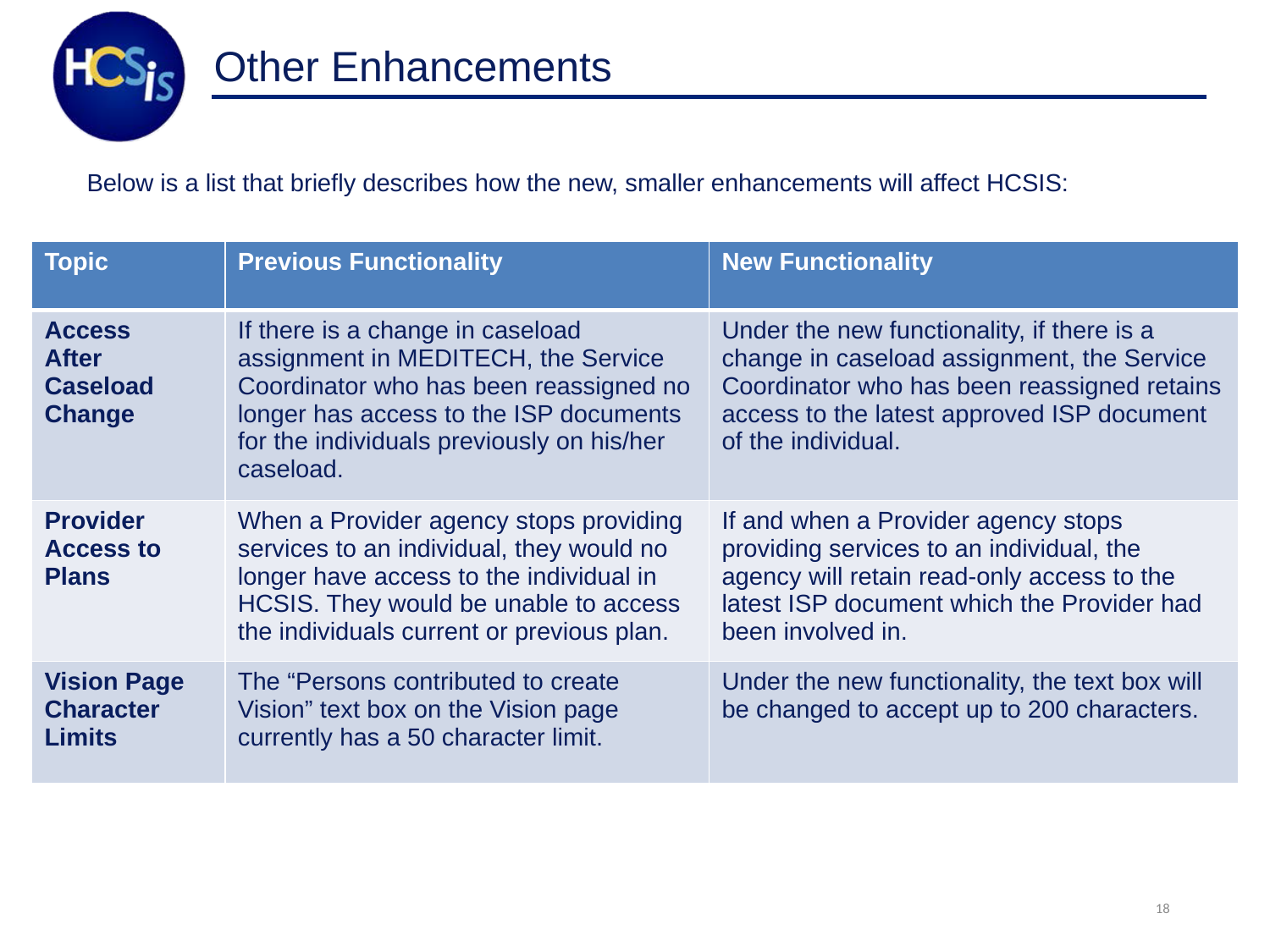

# Other Enhancements

Below is a list that briefly describes how the new, smaller enhancements will affect HCSIS:
| Topic | Previous Functionality | New Functionality |
| --- | --- | --- |
| Access After Caseload Change | If there is a change in caseload assignment in MEDITECH, the Service Coordinator who has been reassigned no longer has access to the ISP documents for the individuals previously on his/her caseload. | Under the new functionality, if there is a change in caseload assignment, the Service Coordinator who has been reassigned retains access to the latest approved ISP document of the individual. |
| Provider Access to Plans | When a Provider agency stops providing services to an individual, they would no longer have access to the individual in HCSIS. They would be unable to access the individuals current or previous plan. | If and when a Provider agency stops providing services to an individual, the agency will retain read-only access to the latest ISP document which the Provider had been involved in. |
| Vision Page Character Limits | The “Persons contributed to create Vision” text box on the Vision page currently has a 50 character limit. | Under the new functionality, the text box will be changed to accept up to 200 characters. |
18